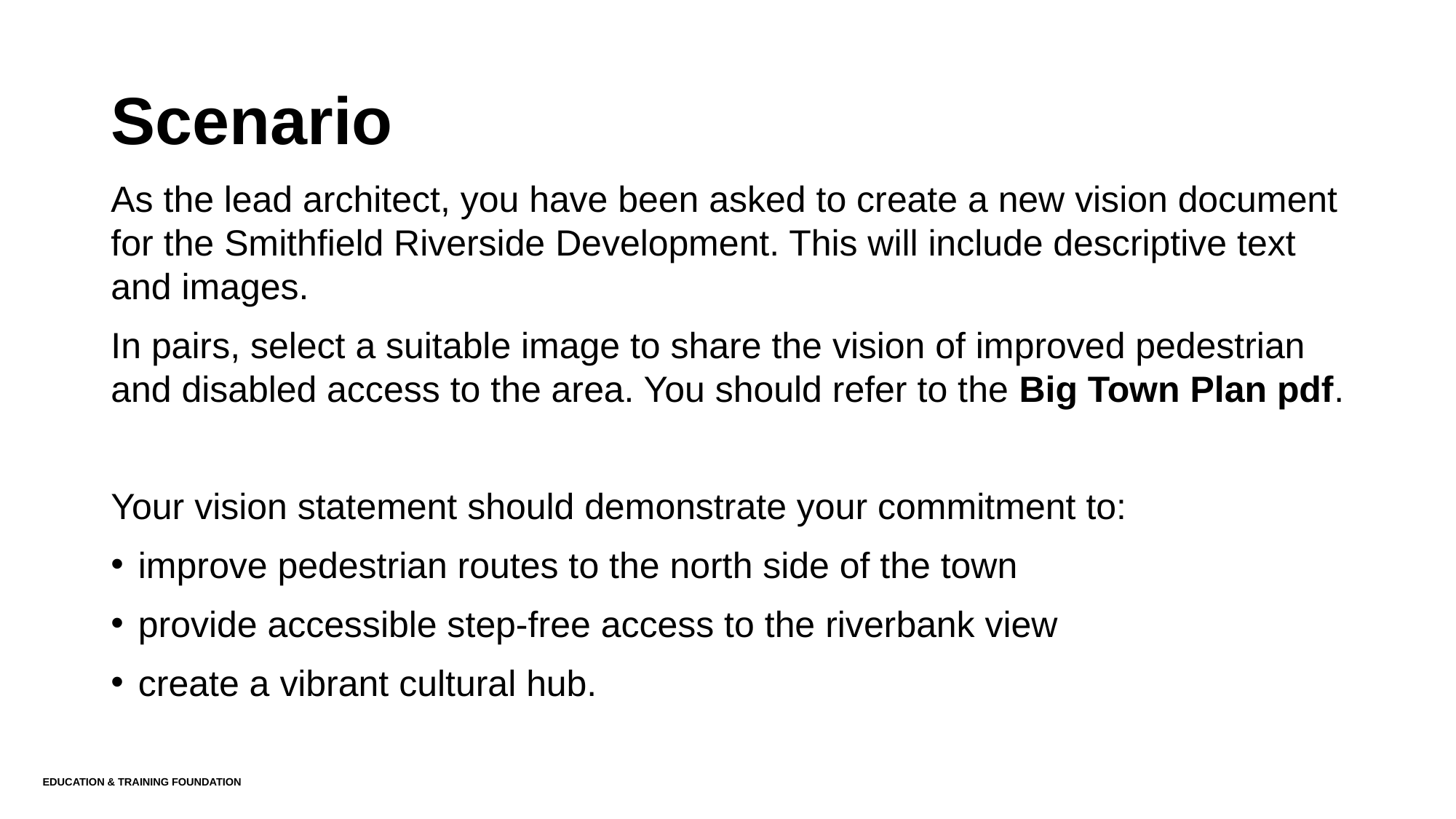

# Scenario
As the lead architect, you have been asked to create a new vision document for the Smithfield Riverside Development. This will include descriptive text and images.
In pairs, select a suitable image to share the vision of improved pedestrian and disabled access to the area. You should refer to the Big Town Plan pdf.

Your vision statement should demonstrate your commitment to:
improve pedestrian routes to the north side of the town
provide accessible step-free access to the riverbank view
create a vibrant cultural hub.

Education & Training Foundation